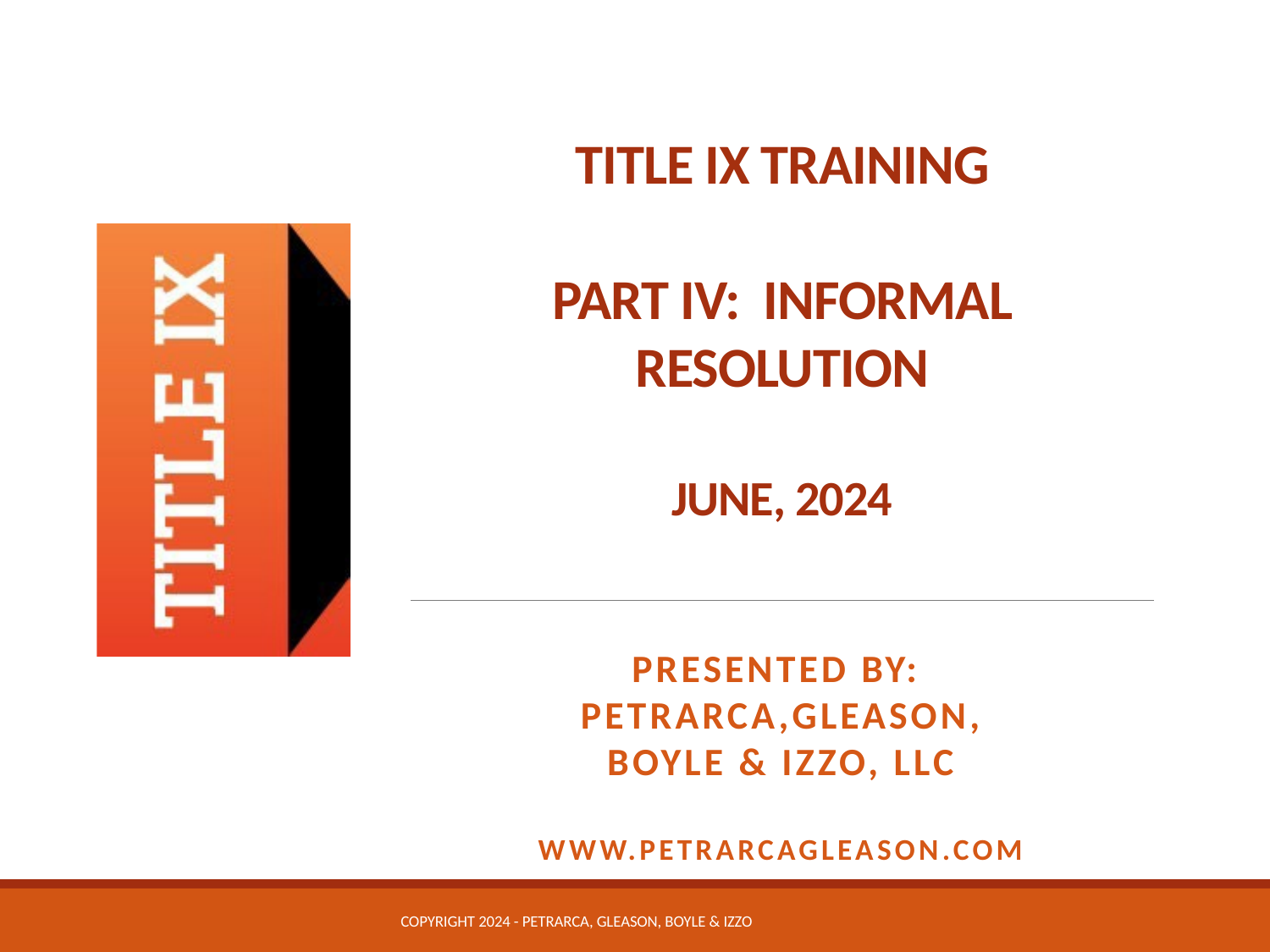

# TITLE IX TRAINING PART IV:  INFORMAL RESOLUTION JUNE, 2024 PRESENTED BY: PETRARCA,gleason, boyle & izzo, LLC WWW.petrarcagleason.COM

COPYRIGHT 2024 - PETRARCA, GLEASON, BOYLE & IZZO